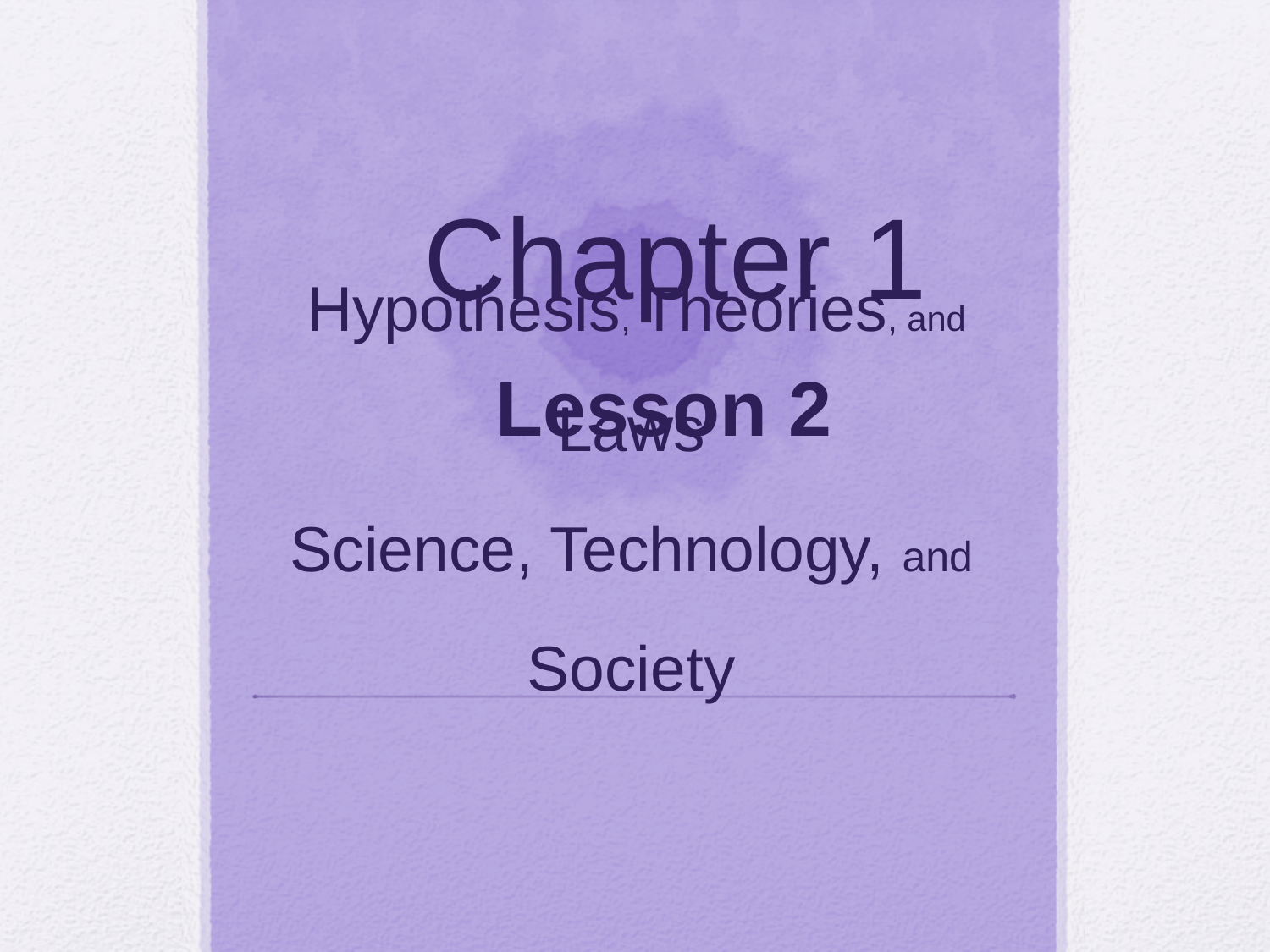

# Chapter 1
Lesson 2
 Hypothesis, Theories, and Laws
Science, Technology, and Society